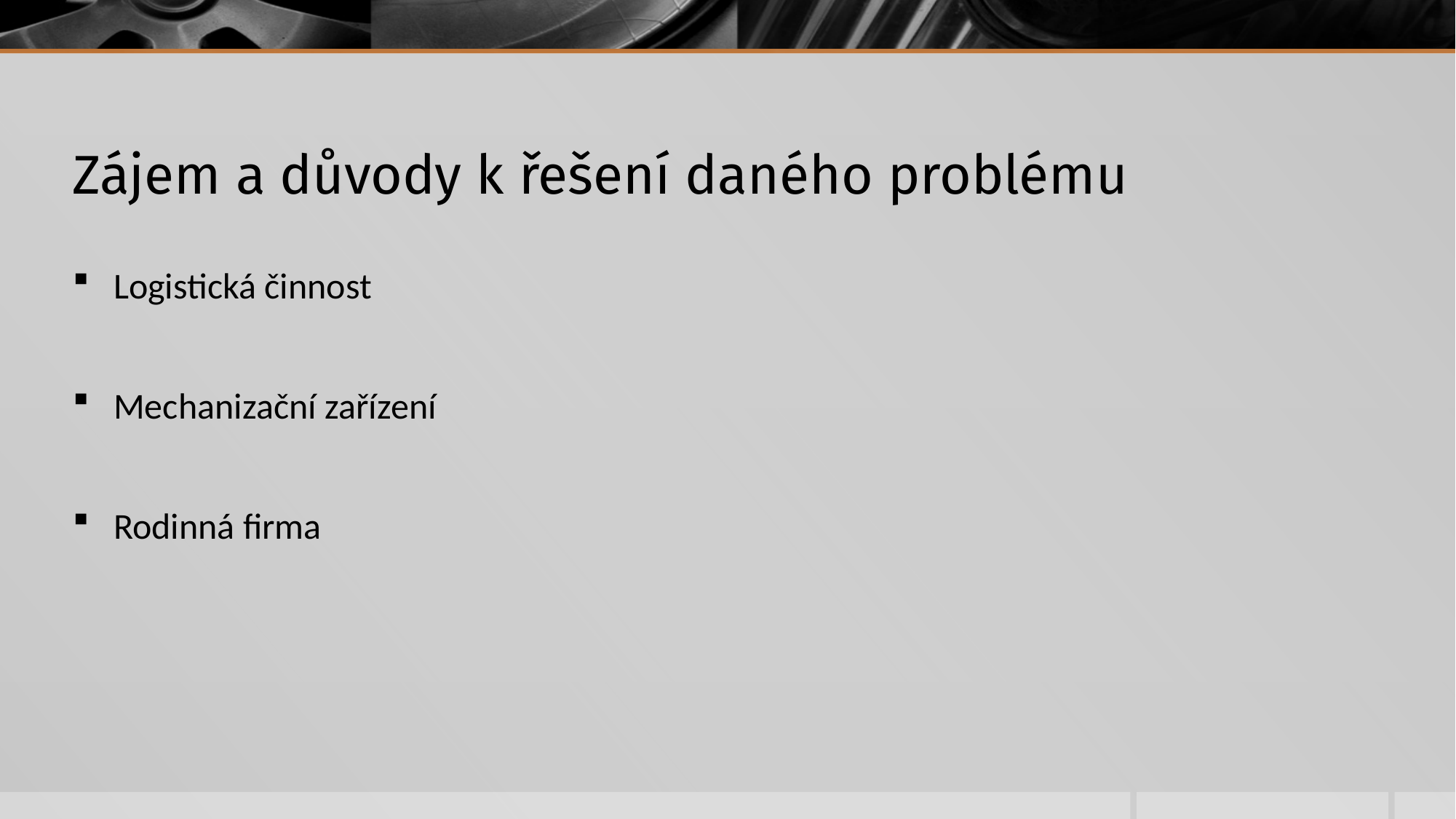

# Zájem a důvody k řešení daného problému

Logistická činnost

Mechanizační zařízení

Rodinná firma